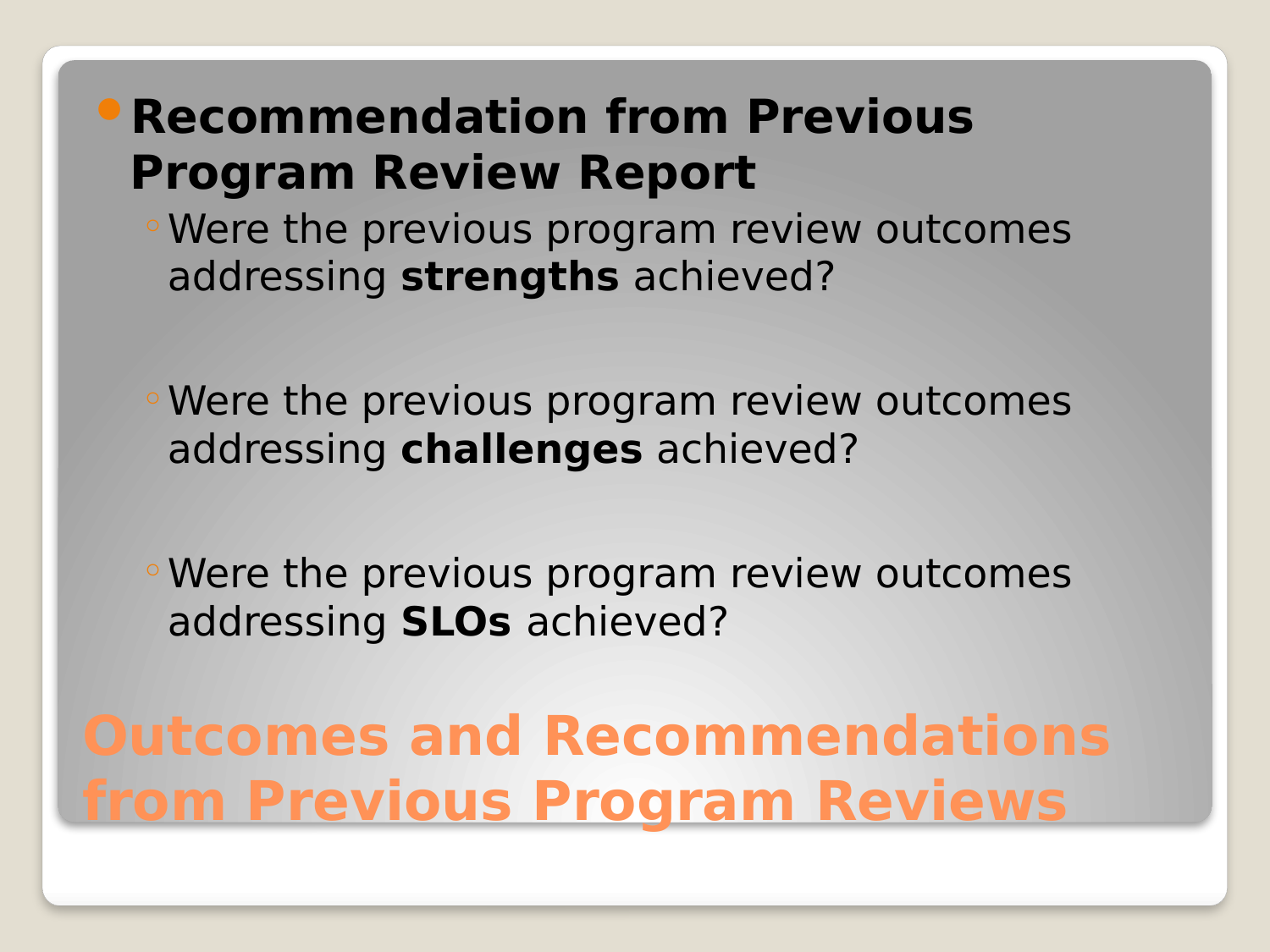

Recommendation from Previous Program Review Report
Were the previous program review outcomes addressing strengths achieved?

Were the previous program review outcomes addressing challenges achieved?

Were the previous program review outcomes addressing SLOs achieved?
# Outcomes and Recommendations from Previous Program Reviews